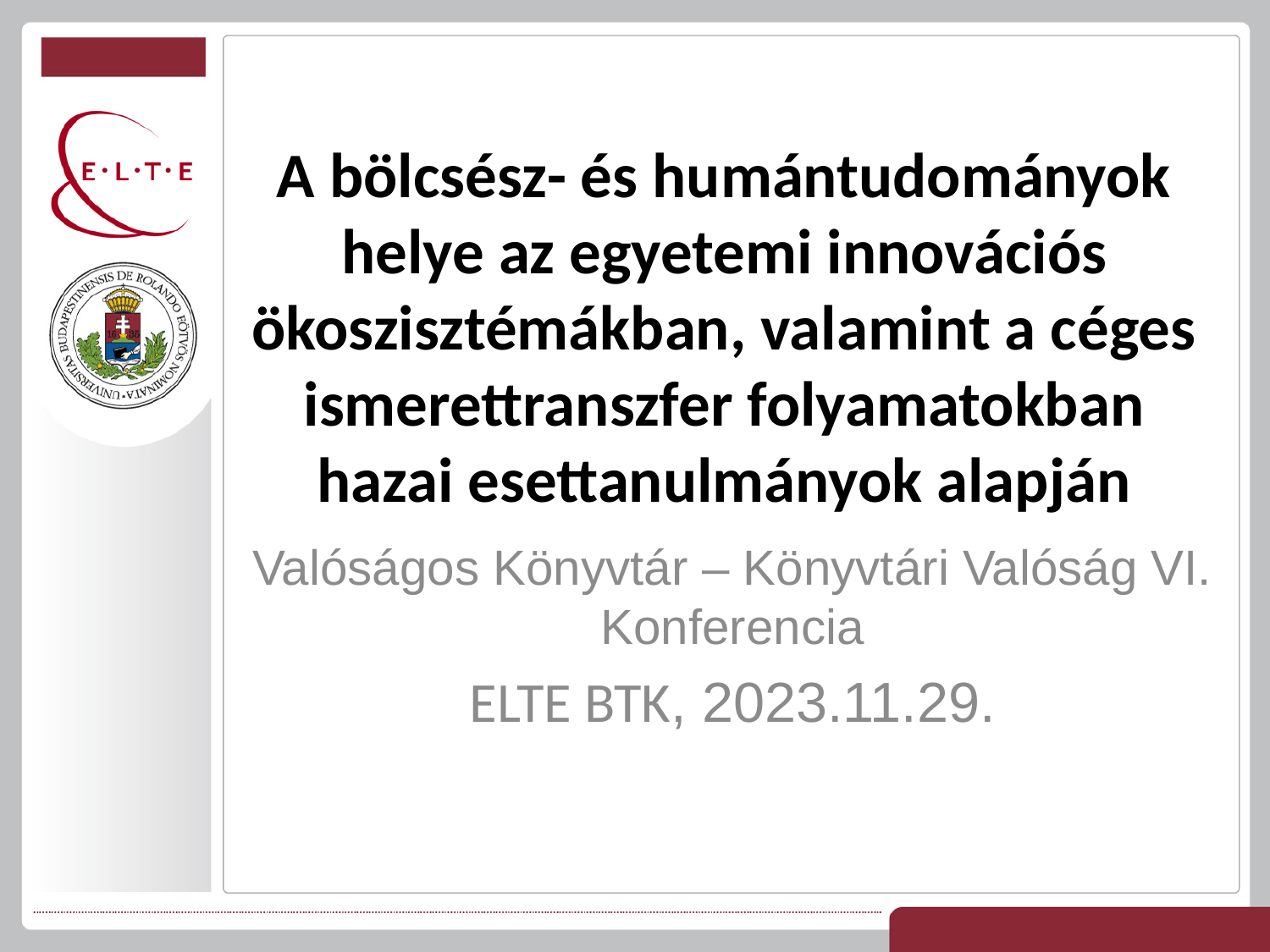

# A bölcsész- és humántudományok helye az egyetemi innovációs ökoszisztémákban, valamint a céges ismerettranszfer folyamatokban hazai esettanulmányok alapján
Valóságos Könyvtár – Könyvtári Valóság VI. Konferencia
ELTE BTK, 2023.11.29.